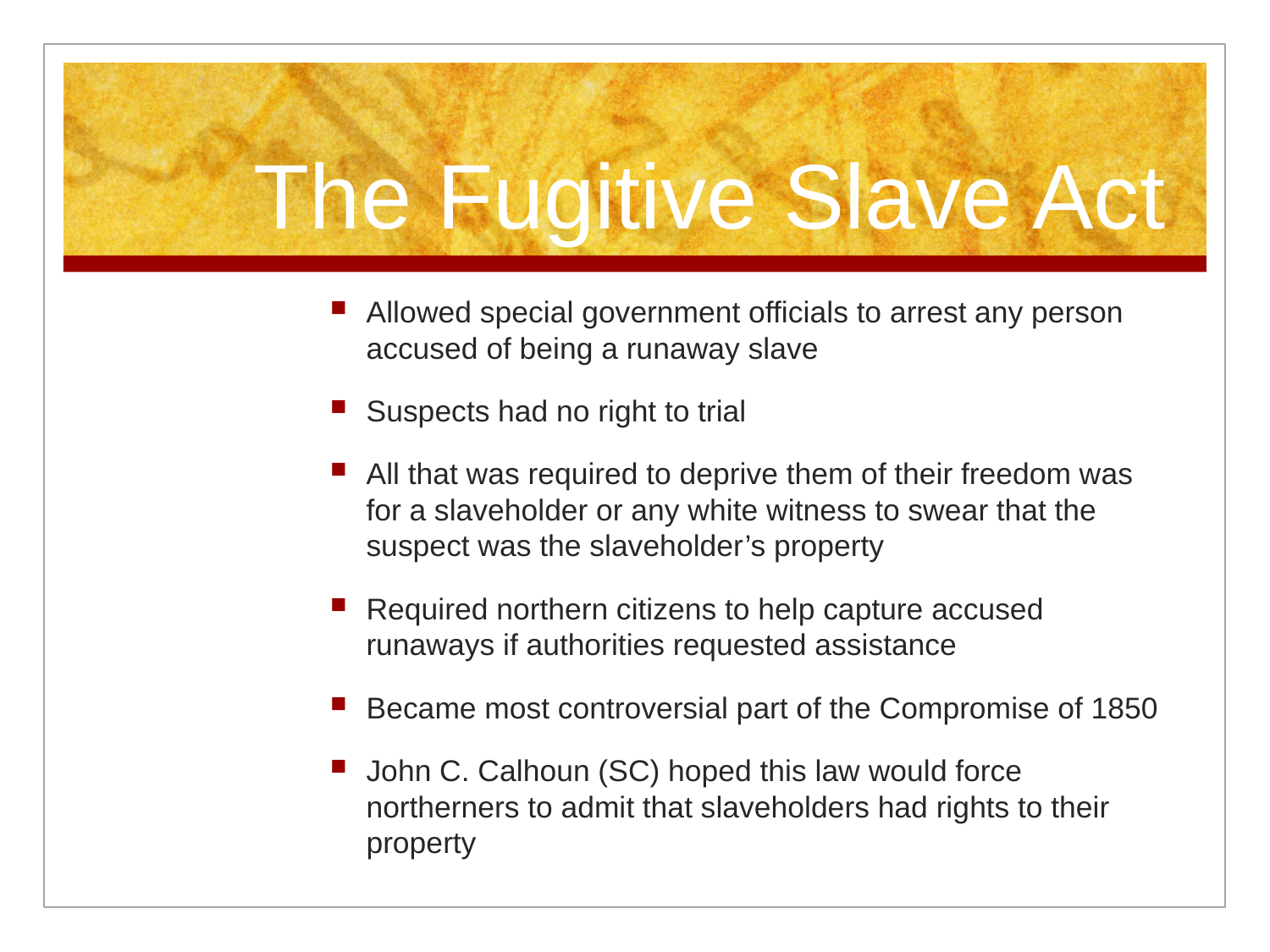

# The Fugitive Slave Act
Allowed special government officials to arrest any person accused of being a runaway slave
Suspects had no right to trial
All that was required to deprive them of their freedom was for a slaveholder or any white witness to swear that the suspect was the slaveholder’s property
Required northern citizens to help capture accused runaways if authorities requested assistance
Became most controversial part of the Compromise of 1850
John C. Calhoun (SC) hoped this law would force northerners to admit that slaveholders had rights to their property